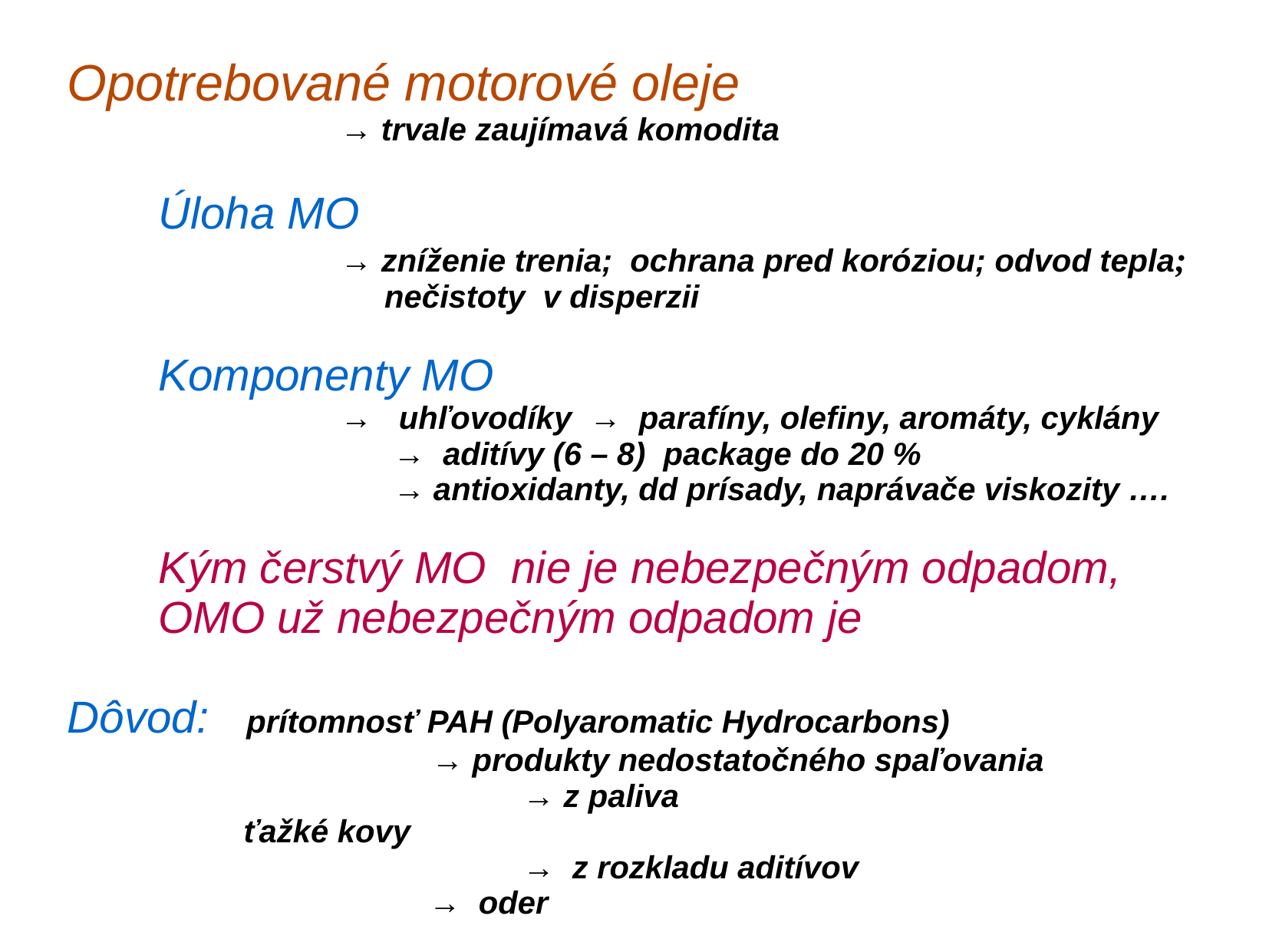

Opotrebované motorové oleje
			→ trvale zaujímavá komodita

	Úloha MO
			→ zníženie trenia;  ochrana pred koróziou; odvod tepla; 				     nečistoty  v disperzii

	Komponenty MO
			→   uhľovodíky  →  parafíny, olefiny, aromáty, cyklány
                   		      →  aditívy (6 – 8)  package do 20 %
                 		      → antioxidanty, dd prísady, naprávače viskozity ….

	Kým čerstvý MO  nie je nebezpečným odpadom,
	OMO už nebezpečným odpadom je

Dôvod:   prítomnosť PAH (Polyaromatic Hydrocarbons)
              			→ produkty nedostatočného spaľovania
		                     	→ z paliva
                    ťažké kovy
					→  z rozkladu aditívov
                  		           →  oder